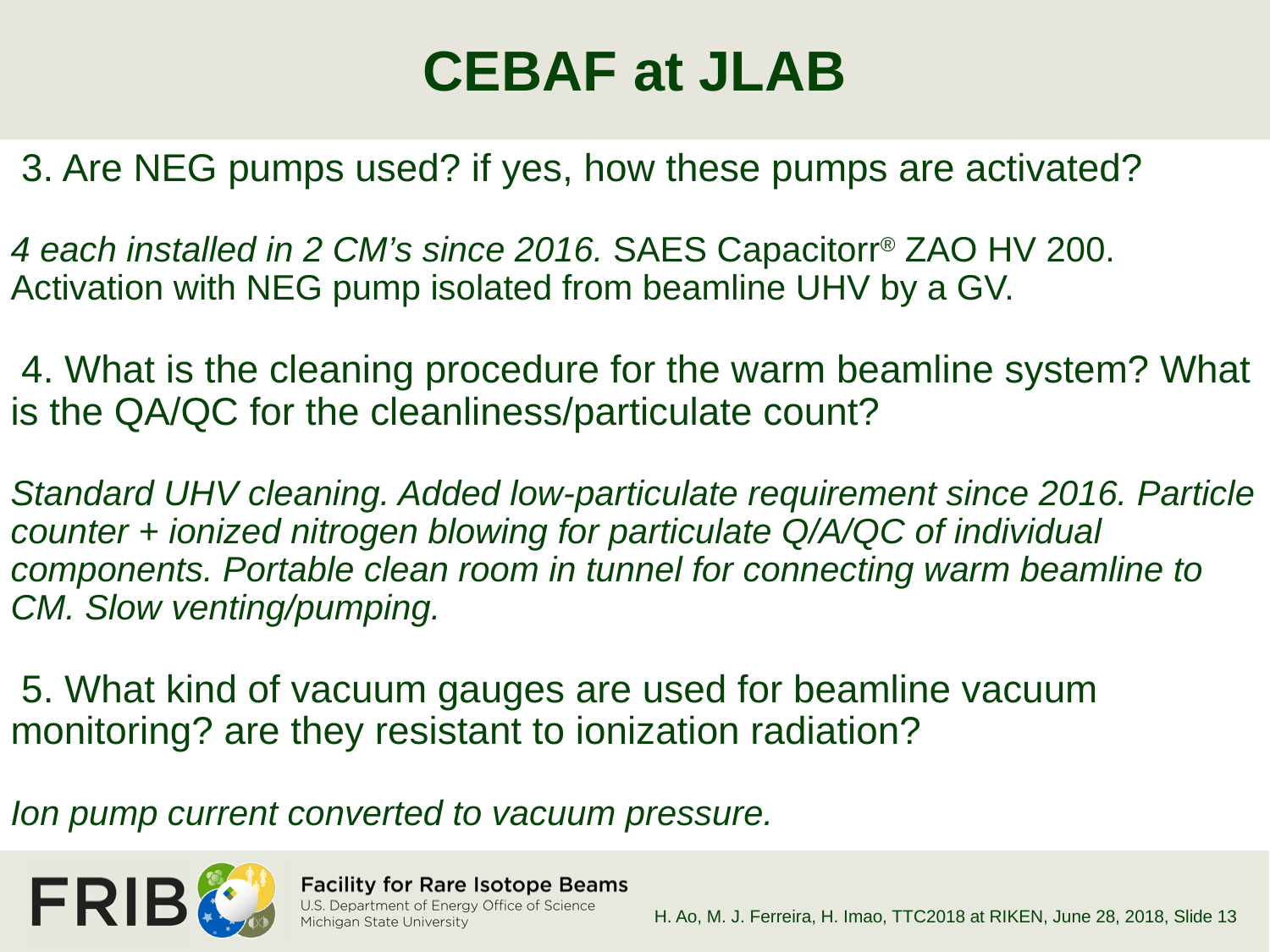

# CEBAF at JLAB
 3. Are NEG pumps used? if yes, how these pumps are activated?
4 each installed in 2 CM’s since 2016. SAES Capacitorr® ZAO HV 200. Activation with NEG pump isolated from beamline UHV by a GV.
 4. What is the cleaning procedure for the warm beamline system? What is the QA/QC for the cleanliness/particulate count?
Standard UHV cleaning. Added low-particulate requirement since 2016. Particle counter + ionized nitrogen blowing for particulate Q/A/QC of individual components. Portable clean room in tunnel for connecting warm beamline to CM. Slow venting/pumping.
 5. What kind of vacuum gauges are used for beamline vacuum monitoring? are they resistant to ionization radiation?
Ion pump current converted to vacuum pressure.
H. Ao, M. J. Ferreira, H. Imao, TTC2018 at RIKEN, June 28, 2018
, Slide 13